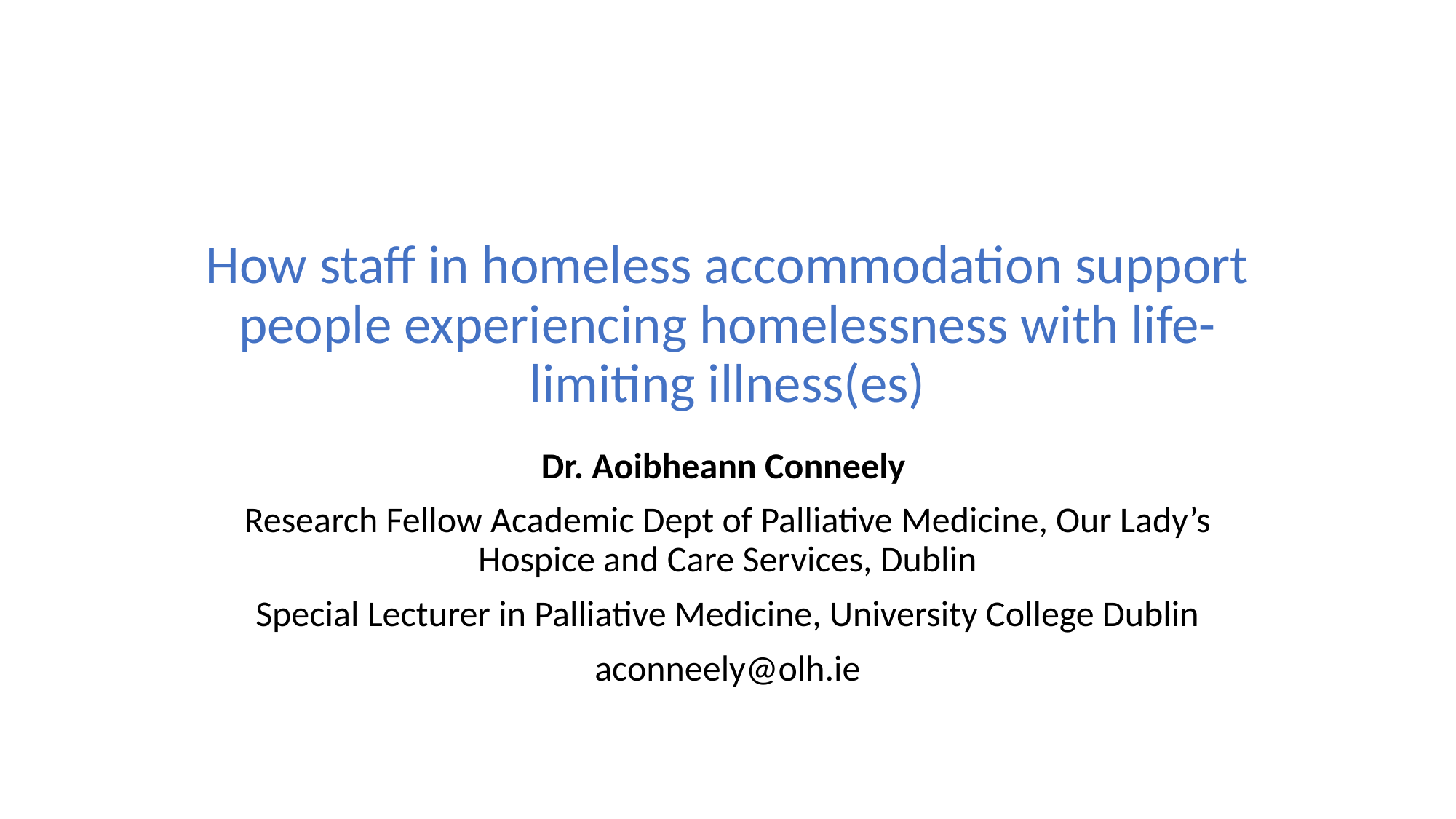

# How staff in homeless accommodation support people experiencing homelessness with life-limiting illness(es)
Dr. Aoibheann Conneely
Research Fellow Academic Dept of Palliative Medicine, Our Lady’s Hospice and Care Services, Dublin
Special Lecturer in Palliative Medicine, University College Dublin
aconneely@olh.ie